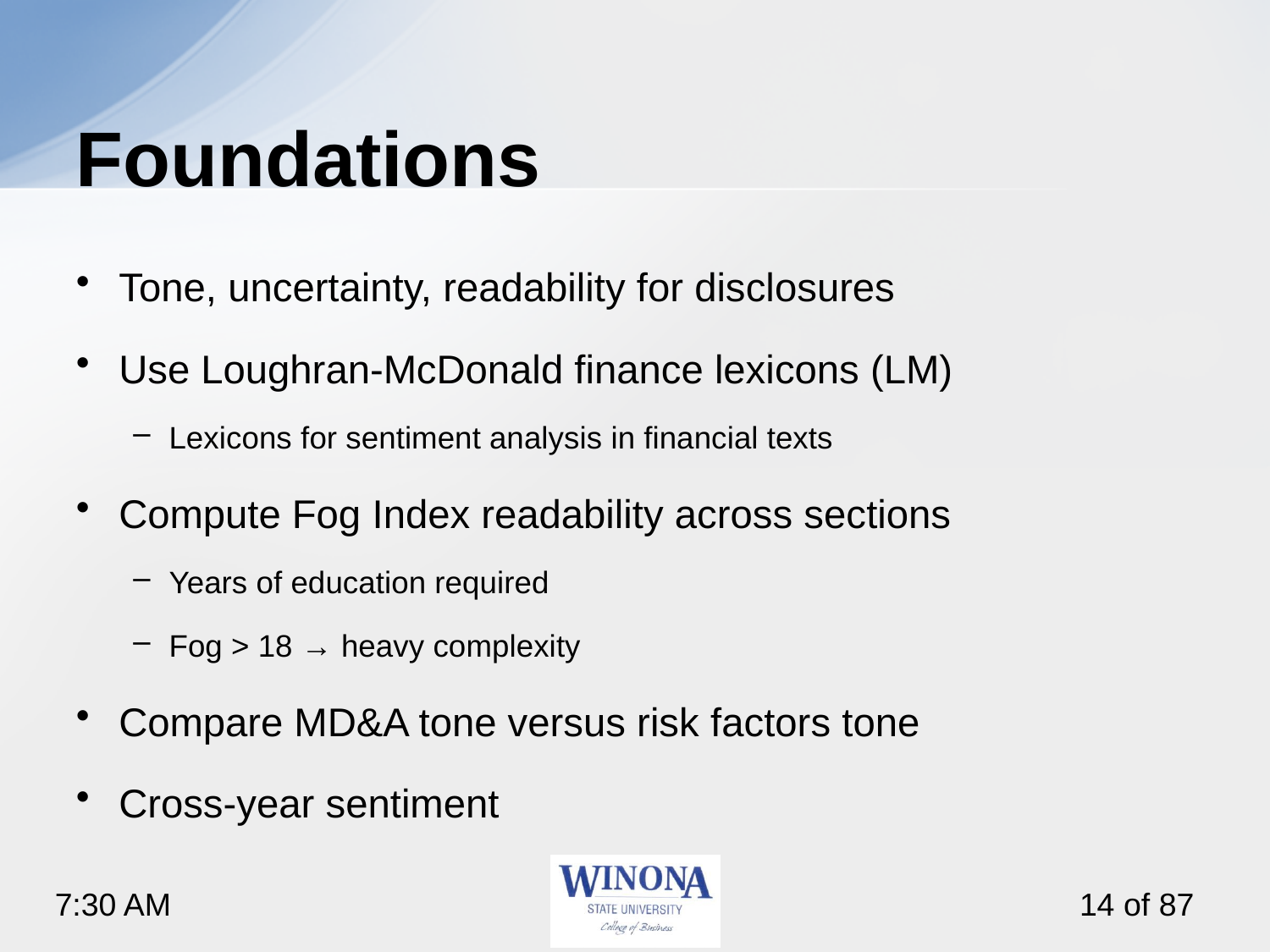

# Foundations
Tone, uncertainty, readability for disclosures
Use Loughran‑McDonald finance lexicons (LM)
Lexicons for sentiment analysis in financial texts
Compute Fog Index readability across sections
Years of education required
Fog > 18 → heavy complexity
Compare MD&A tone versus risk factors tone
Cross‑year sentiment